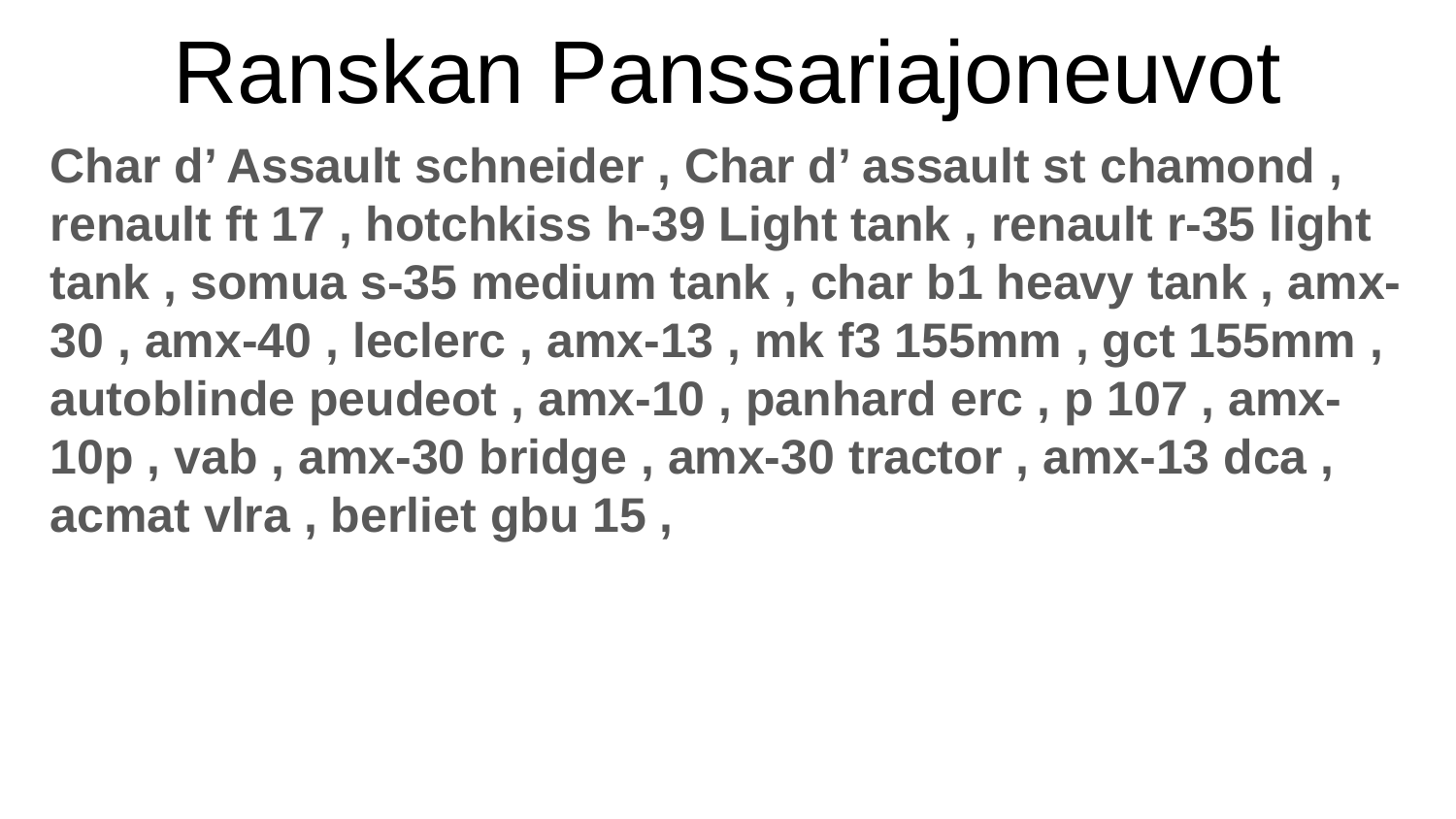

# Ranskan Panssariajoneuvot
Char d’ Assault schneider , Char d’ assault st chamond , renault ft 17 , hotchkiss h-39 Light tank , renault r-35 light tank , somua s-35 medium tank , char b1 heavy tank , amx-30 , amx-40 , leclerc , amx-13 , mk f3 155mm , gct 155mm , autoblinde peudeot , amx-10 , panhard erc , p 107 , amx-10p , vab , amx-30 bridge , amx-30 tractor , amx-13 dca , acmat vlra , berliet gbu 15 ,